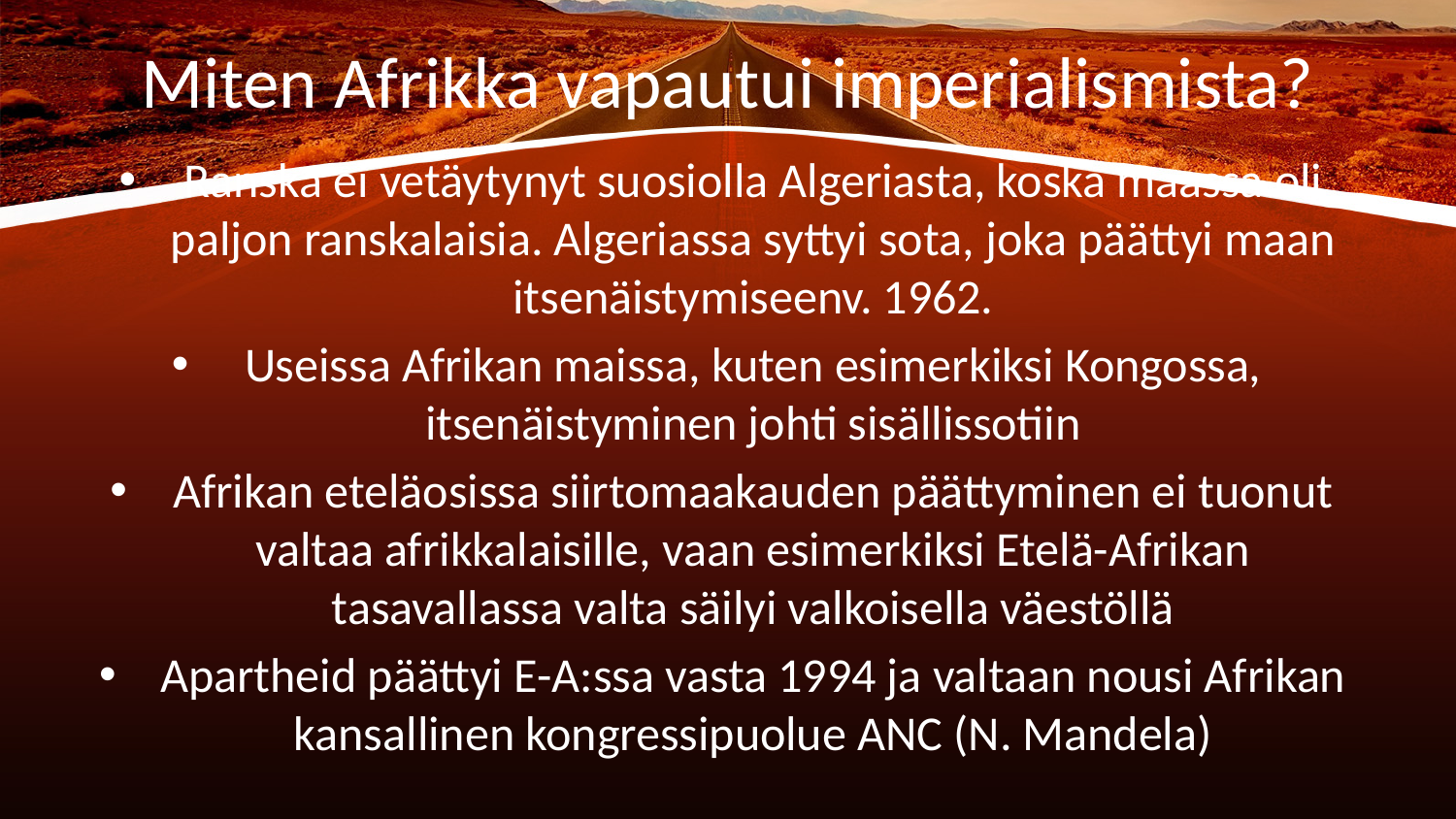

# Miten Afrikka vapautui imperialismista?
Ranska ei vetäytynyt suosiolla Algeriasta, koska maassa oli paljon ranskalaisia. Algeriassa syttyi sota, joka päättyi maan itsenäistymiseenv. 1962.
Useissa Afrikan maissa, kuten esimerkiksi Kongossa, itsenäistyminen johti sisällissotiin
Afrikan eteläosissa siirtomaakauden päättyminen ei tuonut valtaa afrikkalaisille, vaan esimerkiksi Etelä-Afrikan tasavallassa valta säilyi valkoisella väestöllä
Apartheid päättyi E-A:ssa vasta 1994 ja valtaan nousi Afrikan kansallinen kongressipuolue ANC (N. Mandela)